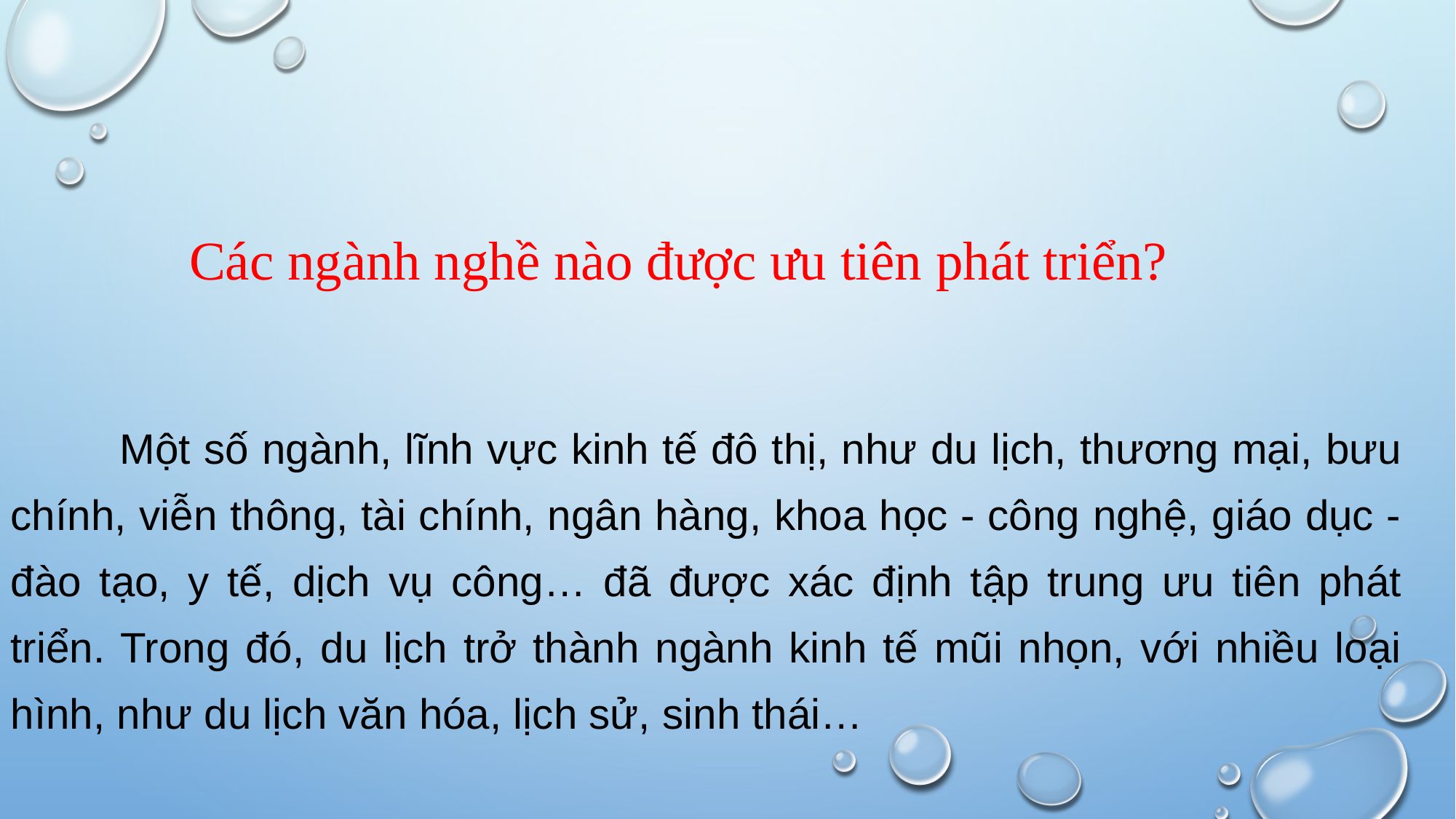

Các ngành nghề nào được ưu tiên phát triển?
	Một số ngành, lĩnh vực kinh tế đô thị, như du lịch, thương mại, bưu chính, viễn thông, tài chính, ngân hàng, khoa học - công nghệ, giáo dục - đào tạo, y tế, dịch vụ công… đã được xác định tập trung ưu tiên phát triển. Trong đó, du lịch trở thành ngành kinh tế mũi nhọn, với nhiều loại hình, như du lịch văn hóa, lịch sử, sinh thái…